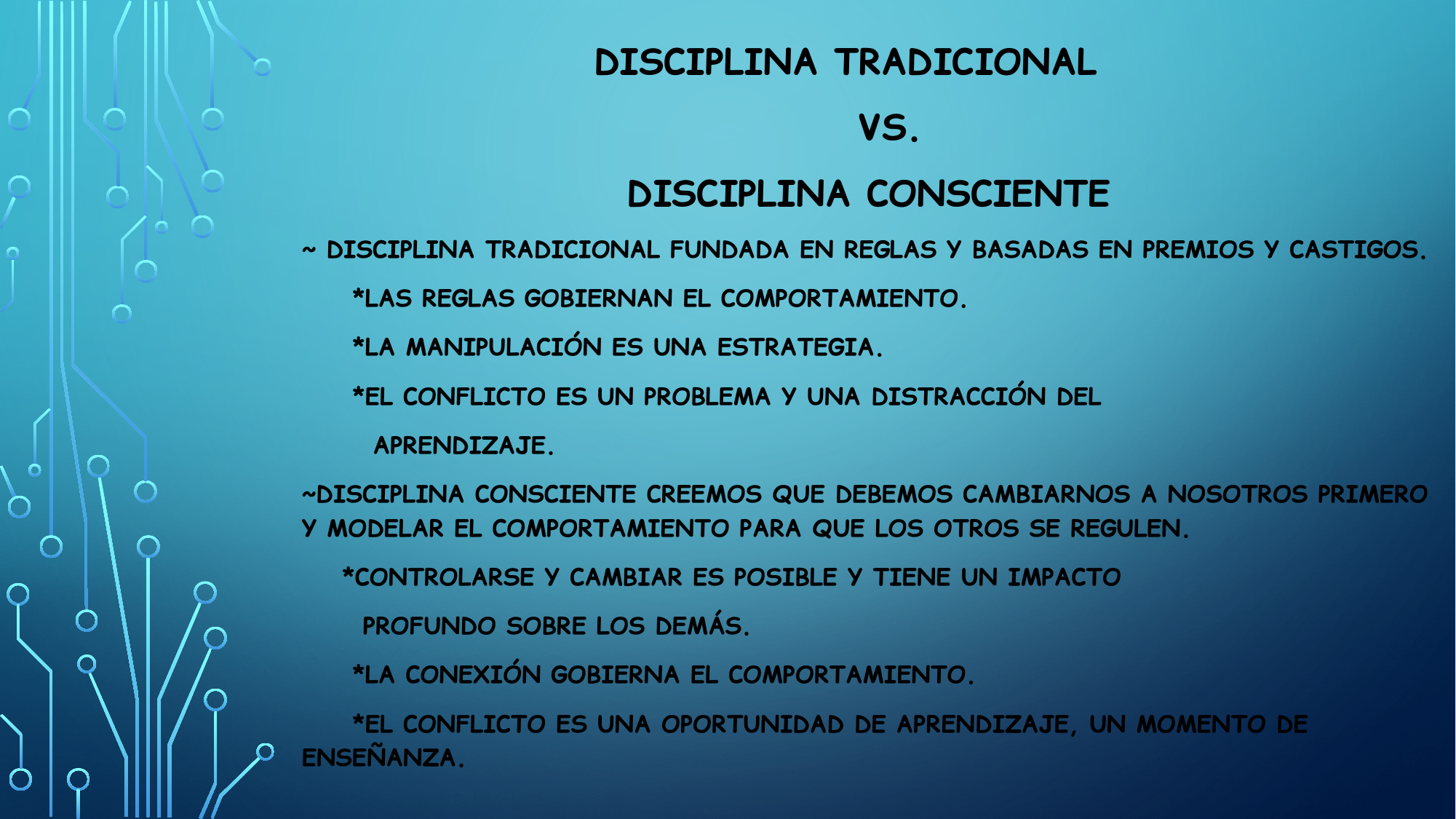

Disciplina Tradicional
                                    vs.
Disciplina Consciente
~ disciplina tradicional fundada en reglas y basadas en premios y castigos.
     *Las reglas gobiernan el comportamiento.
     *La manipulación es una estrategia.
     *El conflicto es un problema y una distracción del
       aprendizaje.
~Disciplina Consciente creemos que debemos cambiarnos a nosotros primero y modelar el comportamiento para que los otros se regulen.
    *Controlarse y cambiar es posible y tiene un impacto
      profundo sobre los demás.
     *La conexión gobierna el comportamiento.
     *El conflicto es una oportunidad de aprendizaje, un momento de enseÑanza.